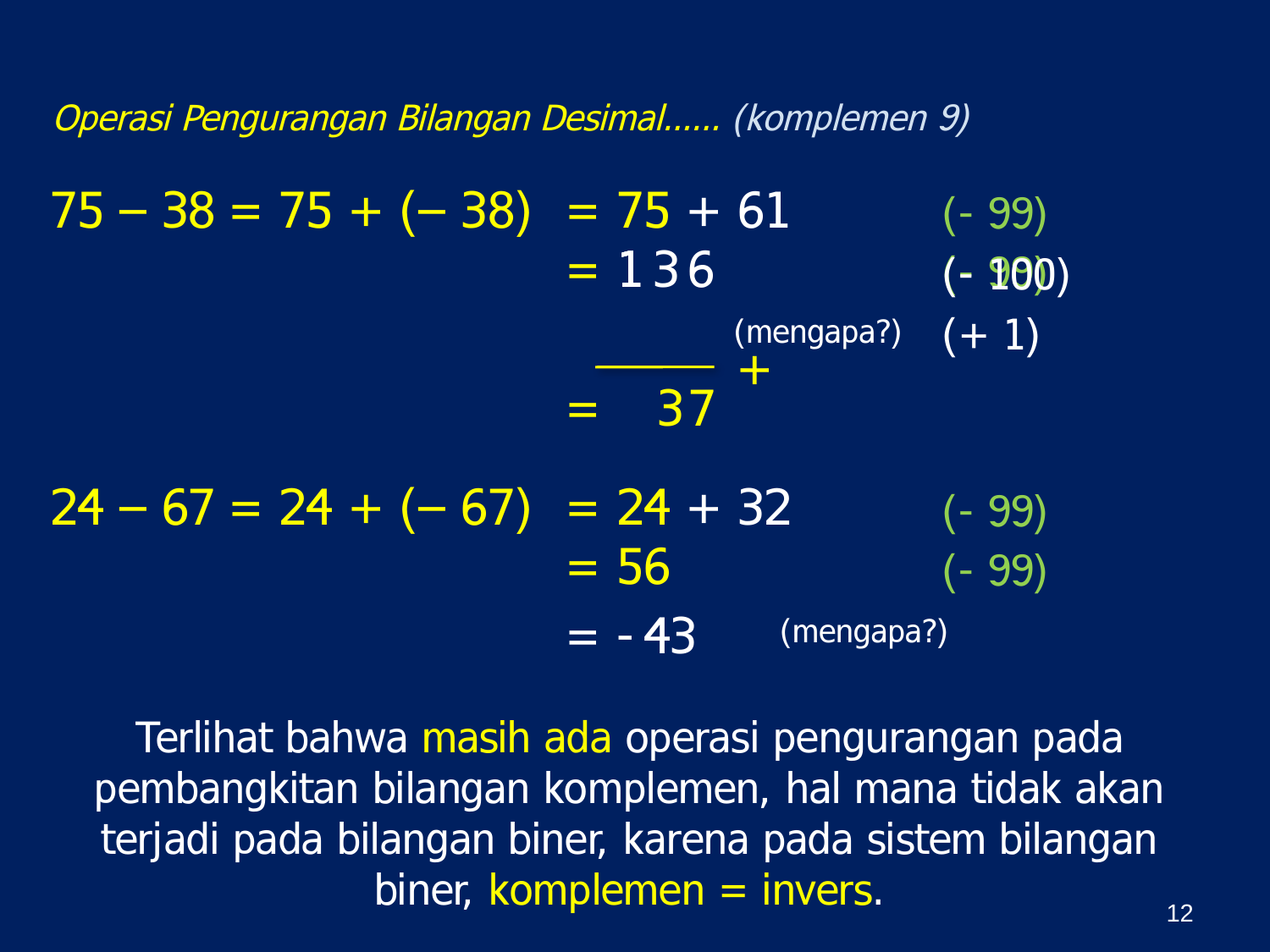

Operasi Pengurangan Bilangan Desimal…… (komplemen 9)
75 – 38
= 75 + (– 38)
= 75 + 61
(- 99)
=
1
1
1
3 6
(- 99)
(- 100)
(mengapa?)
(+ 1)
+
=    3 7
24 – 67
= 24 + (– 67)
= 24 + 32
(- 99)
= 56
(- 99)
(mengapa?)
= - 43
Terlihat bahwa masih ada operasi pengurangan pada pembangkitan bilangan komplemen, hal mana tidak akan terjadi pada bilangan biner, karena pada sistem bilangan biner, komplemen = invers.
12